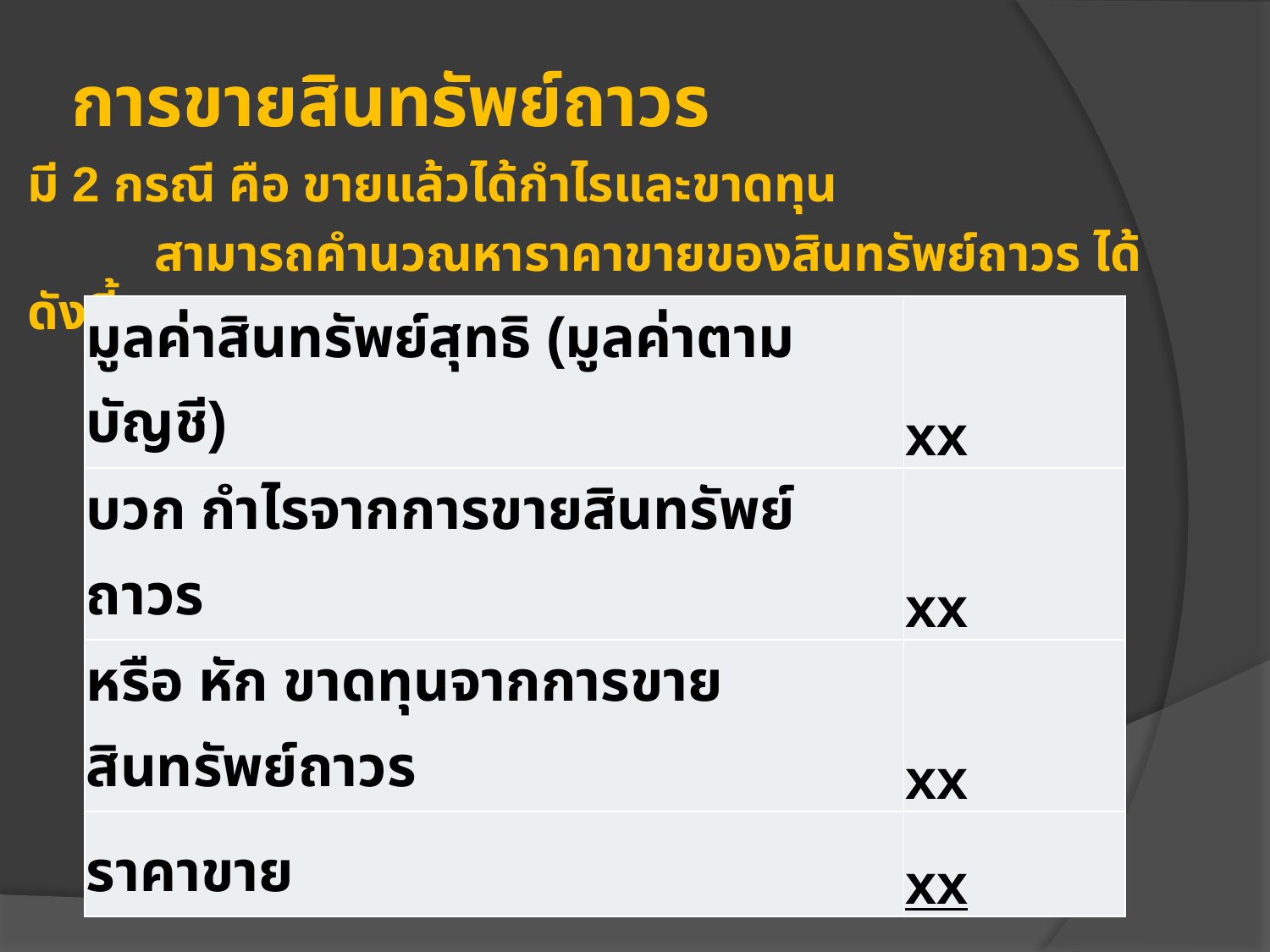

# การขายสินทรัพย์ถาวร
มี 2 กรณี คือ ขายแล้วได้กำไรและขาดทุน
	สามารถคำนวณหาราคาขายของสินทรัพย์ถาวร ได้ดังนี้

| มูลค่าสินทรัพย์สุทธิ (มูลค่าตามบัญชี) | xx |
| --- | --- |
| บวก กำไรจากการขายสินทรัพย์ถาวร | xx |
| หรือ หัก ขาดทุนจากการขายสินทรัพย์ถาวร | xx |
| ราคาขาย | xx |